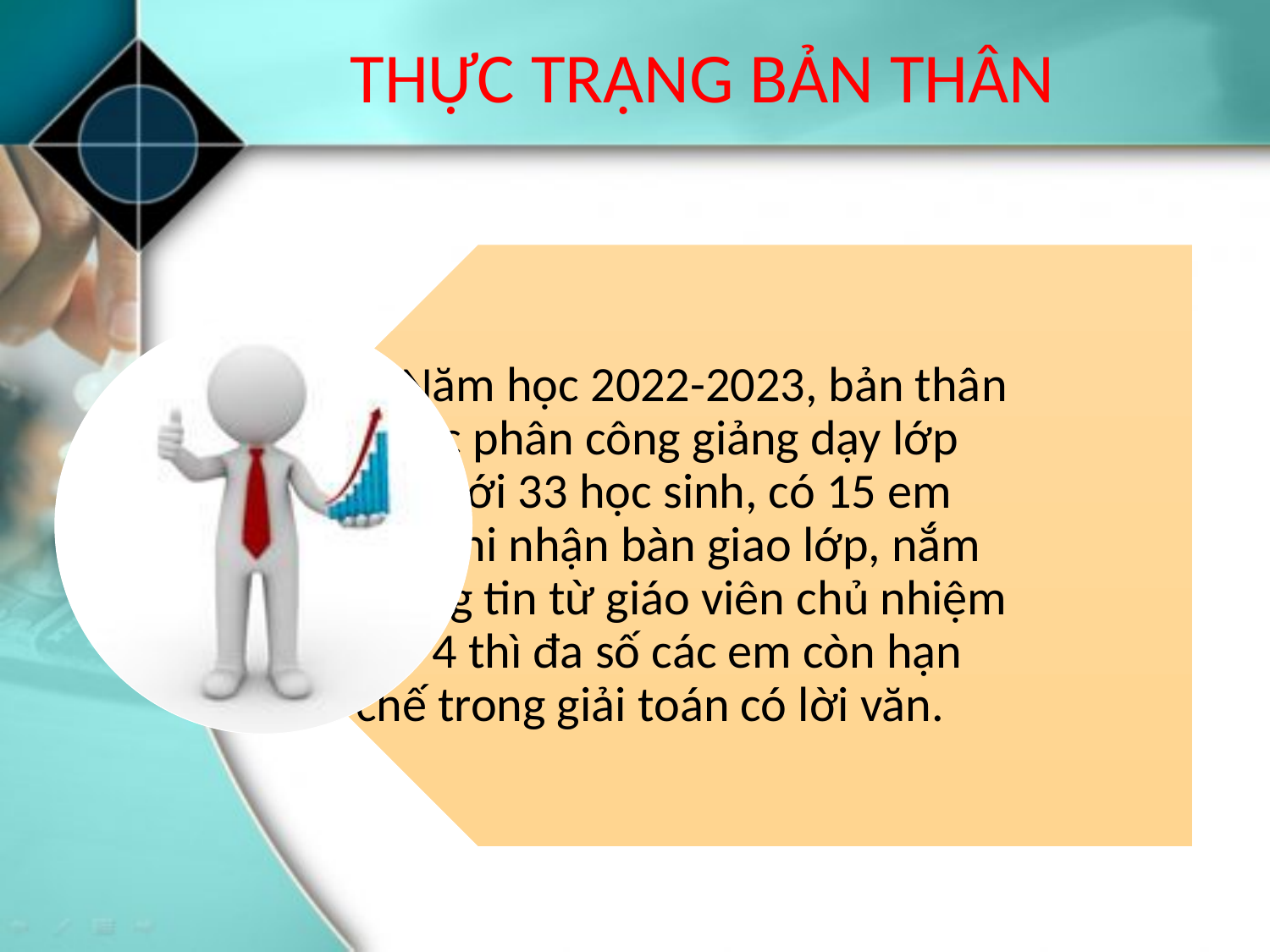

THỰC TRẠNG bản thân
    Năm học 2022-2023, bản thân được phân công giảng dạy lớp 5A4 với 33 học sinh, có 15 em nữ. Khi nhận bàn giao lớp, nắm thông tin từ giáo viên chủ nhiệm lớp 4 thì đa số các em còn hạn chế trong giải toán có lời văn.